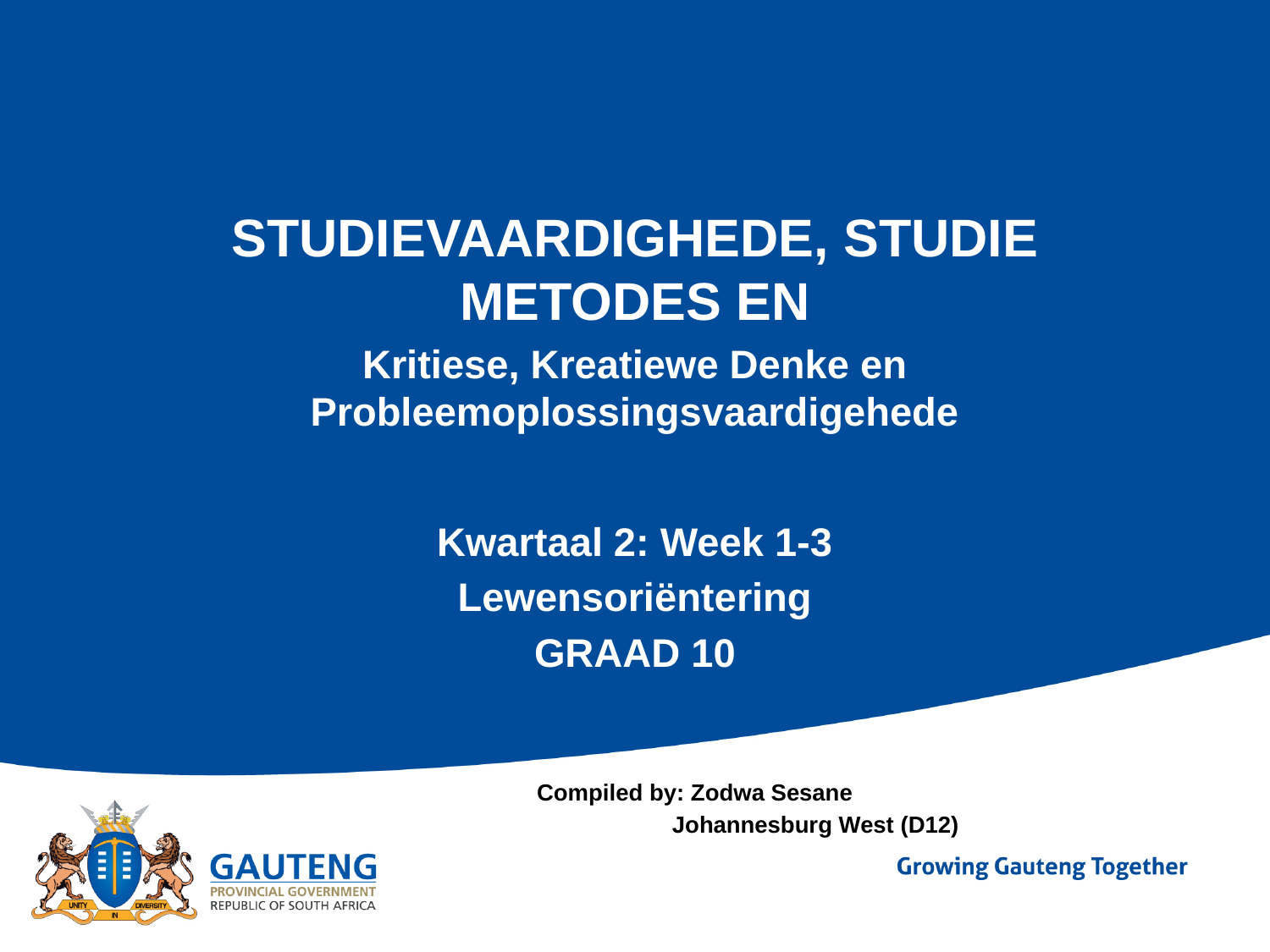

#
STUDIEVAARDIGHEDE, STUDIE METODES EN
Kritiese, Kreatiewe Denke en Probleemoplossingsvaardigehede

Kwartaal 2: Week 1-3
Lewensoriëntering
GRAAD 10

						Compiled by: Zodwa Sesane
                                                       Johannesburg West (D12)